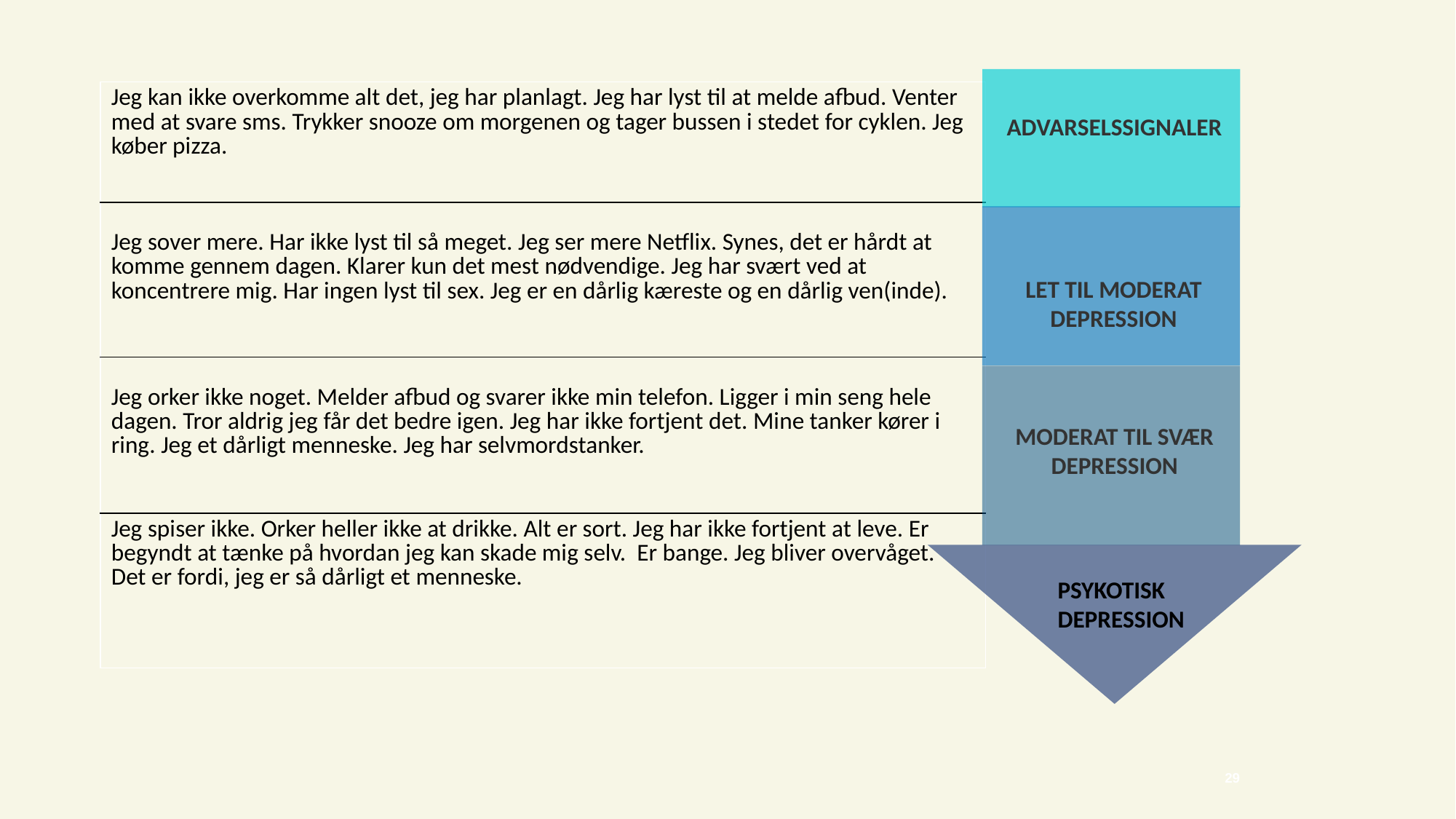

ADVARSELSSIGNALER

| Jeg kan ikke overkomme alt det, jeg har planlagt. Jeg har lyst til at melde afbud. Venter med at svare sms. Trykker snooze om morgenen og tager bussen i stedet for cyklen. Jeg køber pizza. |
| --- |
| Jeg sover mere. Har ikke lyst til så meget. Jeg ser mere Netflix. Synes, det er hårdt at komme gennem dagen. Klarer kun det mest nødvendige. Jeg har svært ved at koncentrere mig. Har ingen lyst til sex. Jeg er en dårlig kæreste og en dårlig ven(inde). |
| Jeg orker ikke noget. Melder afbud og svarer ikke min telefon. Ligger i min seng hele dagen. Tror aldrig jeg får det bedre igen. Jeg har ikke fortjent det. Mine tanker kører i ring. Jeg et dårligt menneske. Jeg har selvmordstanker. |
| Jeg spiser ikke. Orker heller ikke at drikke. Alt er sort. Jeg har ikke fortjent at leve. Er begyndt at tænke på hvordan jeg kan skade mig selv. Er bange. Jeg bliver overvåget. Det er fordi, jeg er så dårligt et menneske. |

LET TIL MODERAT DEPRESSION

MODERAT TIL SVÆR DEPRESSION

PSYKOTISK
DEPRESSION

29